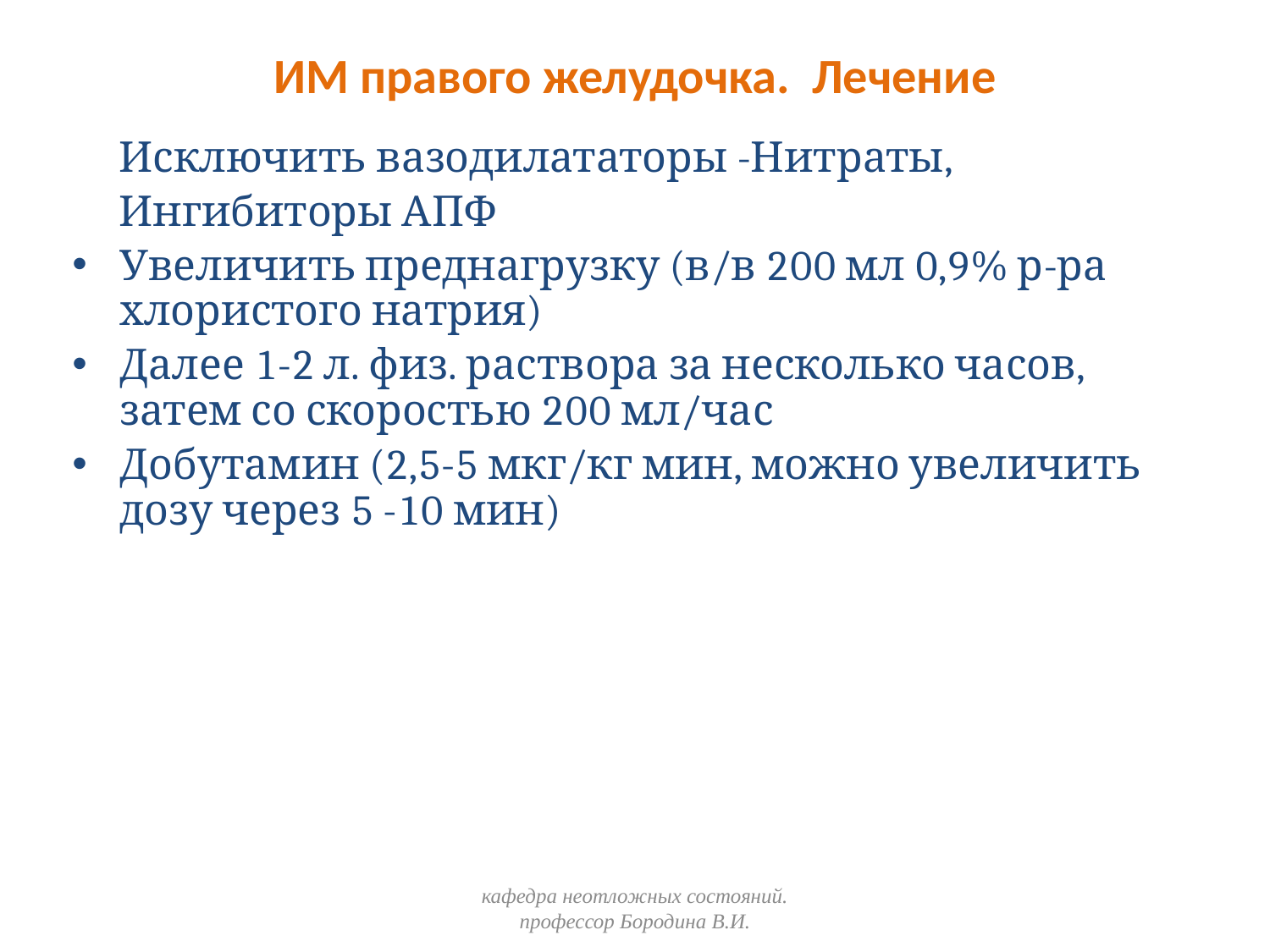

# ИМ правого желудочка.  Лечение
     Исключить вазодилататоры -Нитраты,
     Ингибиторы АПФ
Увеличить преднагрузку (в/в 200 мл 0,9% р-ра хлористого натрия)
Далее 1-2 л. физ. раствора за несколько часов,  затем со скоростью 200 мл/час
Добутамин (2,5-5 мкг/кг мин, можно увеличить дозу через 5 -10 мин)
кафедра неотложных состояний. профессор Бородина В.И.